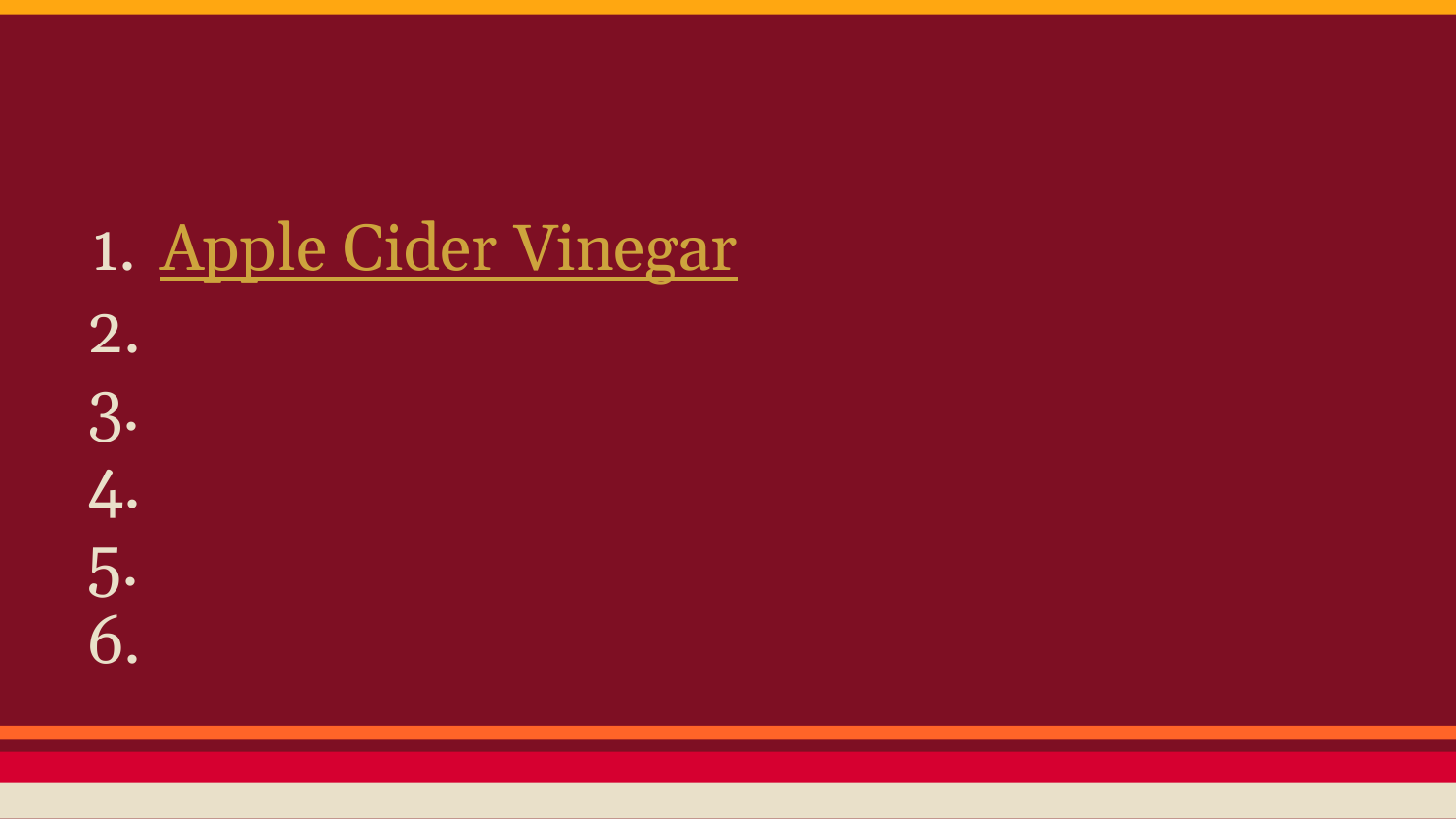

#
Apple Cider Vinegar
2.
3.
4.
5.
6.